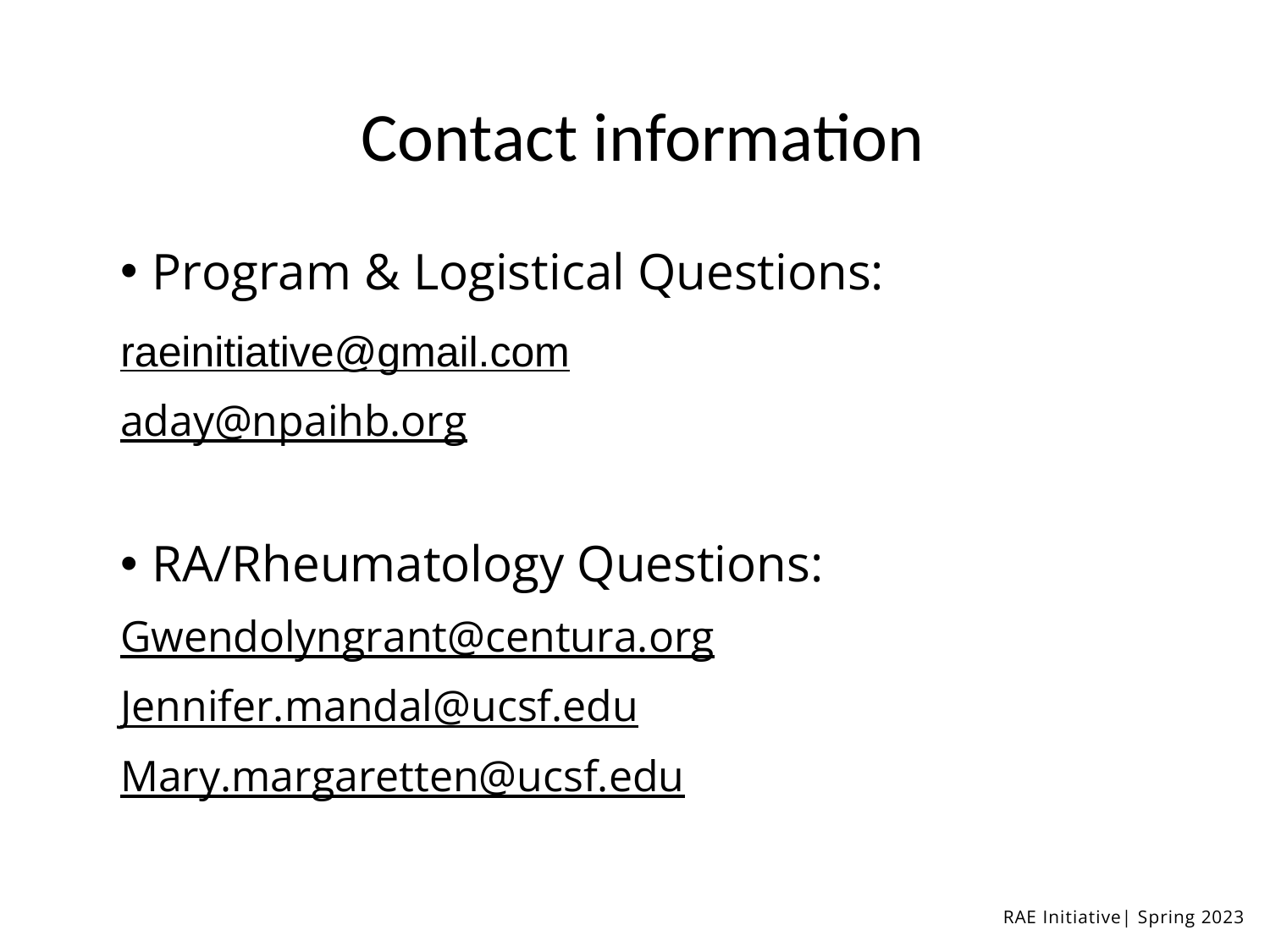

# Contact information
Program & Logistical Questions:
raeinitiative@gmail.com
aday@npaihb.org

RA/Rheumatology Questions:
Gwendolyngrant@centura.org
Jennifer.mandal@ucsf.edu
Mary.margaretten@ucsf.edu

RAE Initiative| Spring 2023